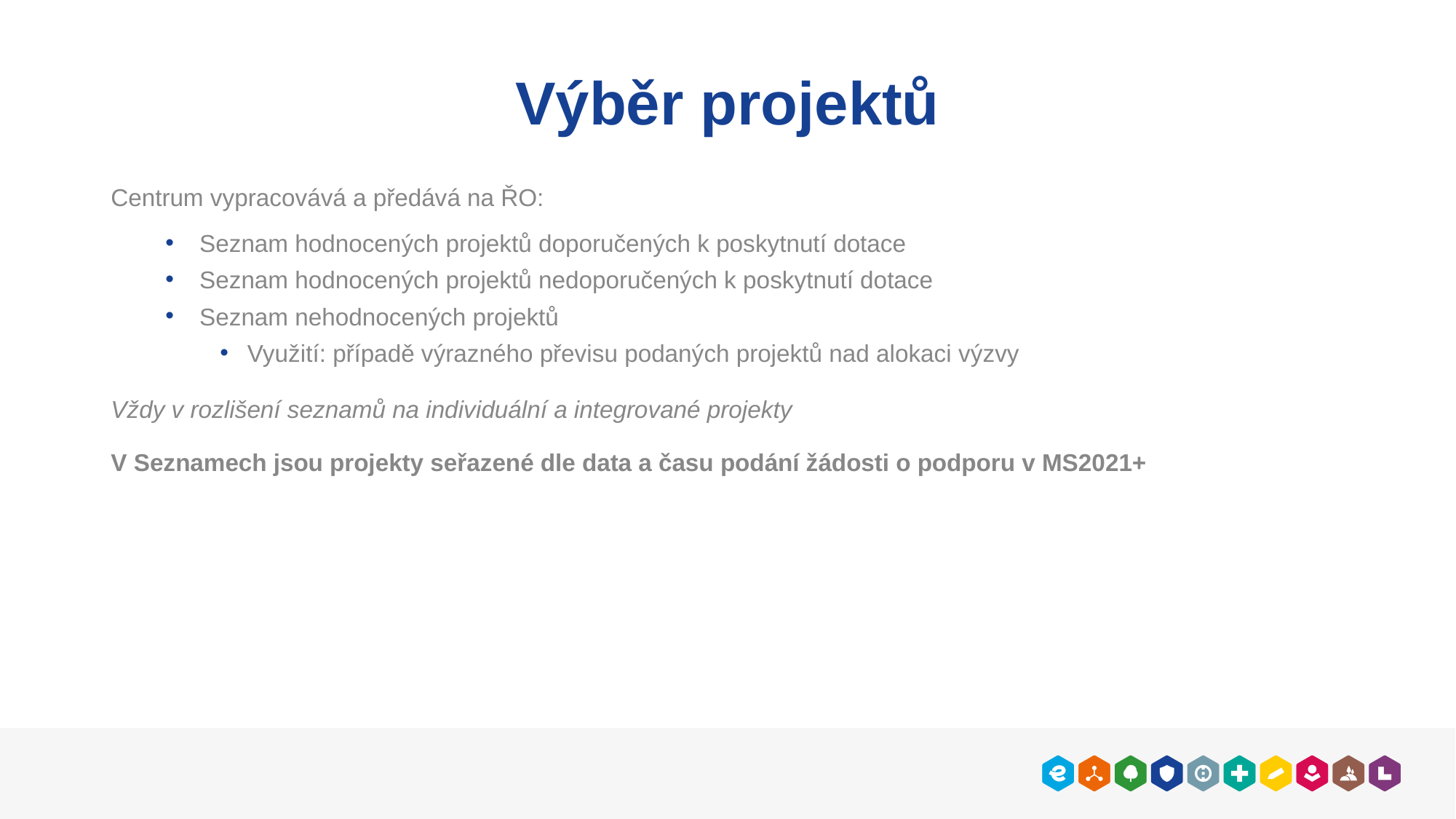

# Výběr projektů
Centrum vypracovává a předává na ŘO:
 Seznam hodnocených projektů doporučených k poskytnutí dotace
 Seznam hodnocených projektů nedoporučených k poskytnutí dotace
 Seznam nehodnocených projektů
Využití: případě výrazného převisu podaných projektů nad alokaci výzvy
Vždy v rozlišení seznamů na individuální a integrované projekty
V Seznamech jsou projekty seřazené dle data a času podání žádosti o podporu v MS2021+